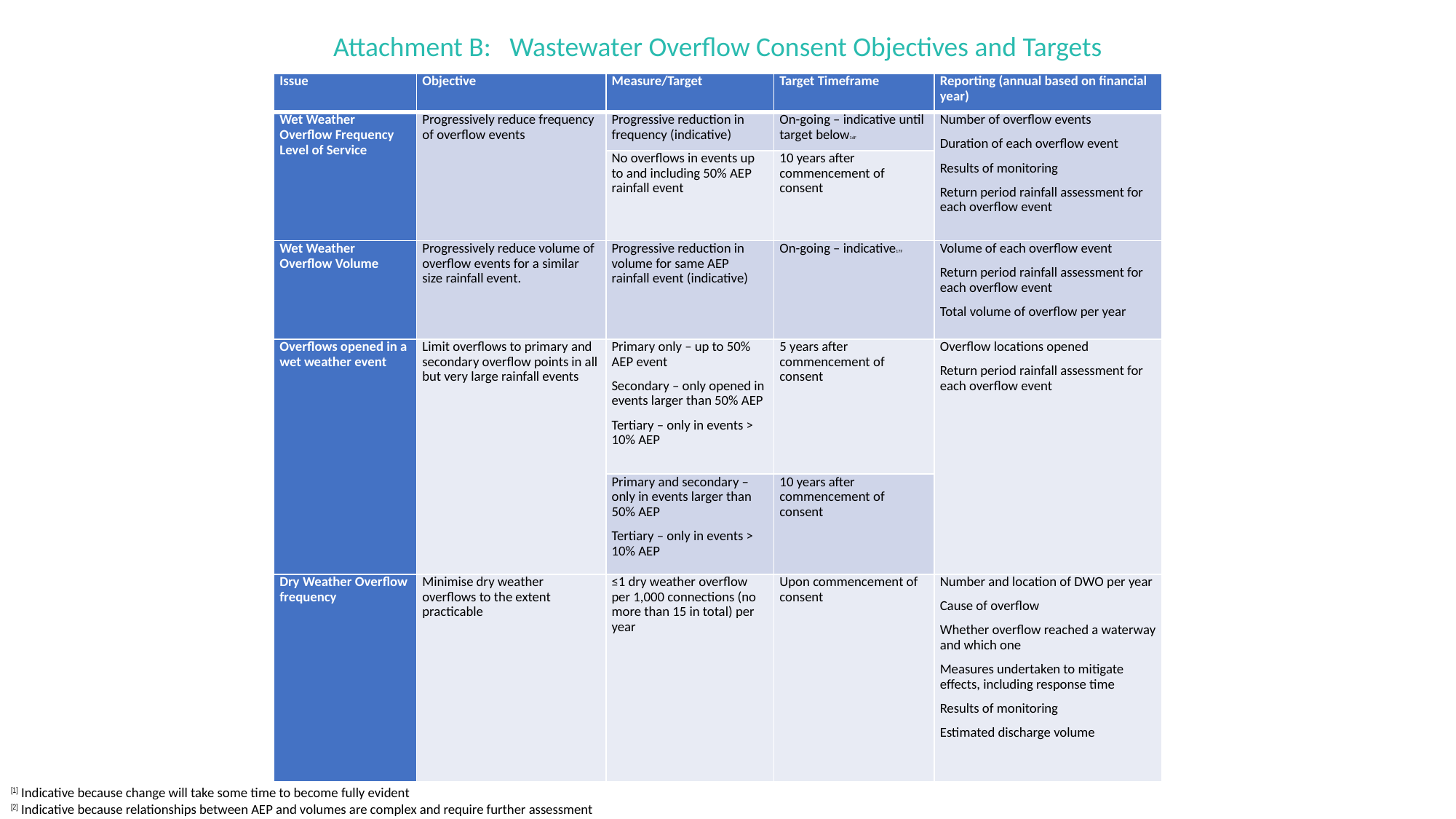

Attachment B:   Wastewater Overflow Consent Objectives and Targets
| Issue | Objective | Measure/Target | Target Timeframe | Reporting (annual based on financial year) |
| --- | --- | --- | --- | --- |
| Wet Weather Overflow Frequency Level of Service | Progressively reduce frequency of overflow events | Progressive reduction in frequency (indicative) | On-going – indicative until target below16F | Number of overflow events Duration of each overflow event Results of monitoring Return period rainfall assessment for each overflow event |
|  |  | No overflows in events up to and including 50% AEP rainfall event | 10 years after commencement of consent |  |
| Wet Weather Overflow Volume | Progressively reduce volume of overflow events for a similar size rainfall event. | Progressive reduction in volume for same AEP rainfall event (indicative) | On-going – indicative17F | Volume of each overflow event Return period rainfall assessment for each overflow event Total volume of overflow per year |
| Overflows opened in a wet weather event | Limit overflows to primary and secondary overflow points in all but very large rainfall events | Primary only – up to 50% AEP event Secondary – only opened in events larger than 50% AEP Tertiary – only in events > 10% AEP | 5 years after commencement of consent | Overflow locations opened Return period rainfall assessment for each overflow event |
|  |  | Primary and secondary – only in events larger than 50% AEP Tertiary – only in events > 10% AEP | 10 years after commencement of consent |  |
| Dry Weather Overflow frequency | Minimise dry weather overflows to the extent practicable | ≤1 dry weather overflow per 1,000 connections (no more than 15 in total) per year | Upon commencement of consent | Number and location of DWO per year Cause of overflow Whether overflow reached a waterway and which one Measures undertaken to mitigate effects, including response time Results of monitoring Estimated discharge volume |
[1] Indicative because change will take some time to become fully evident
[2] Indicative because relationships between AEP and volumes are complex and require further assessment